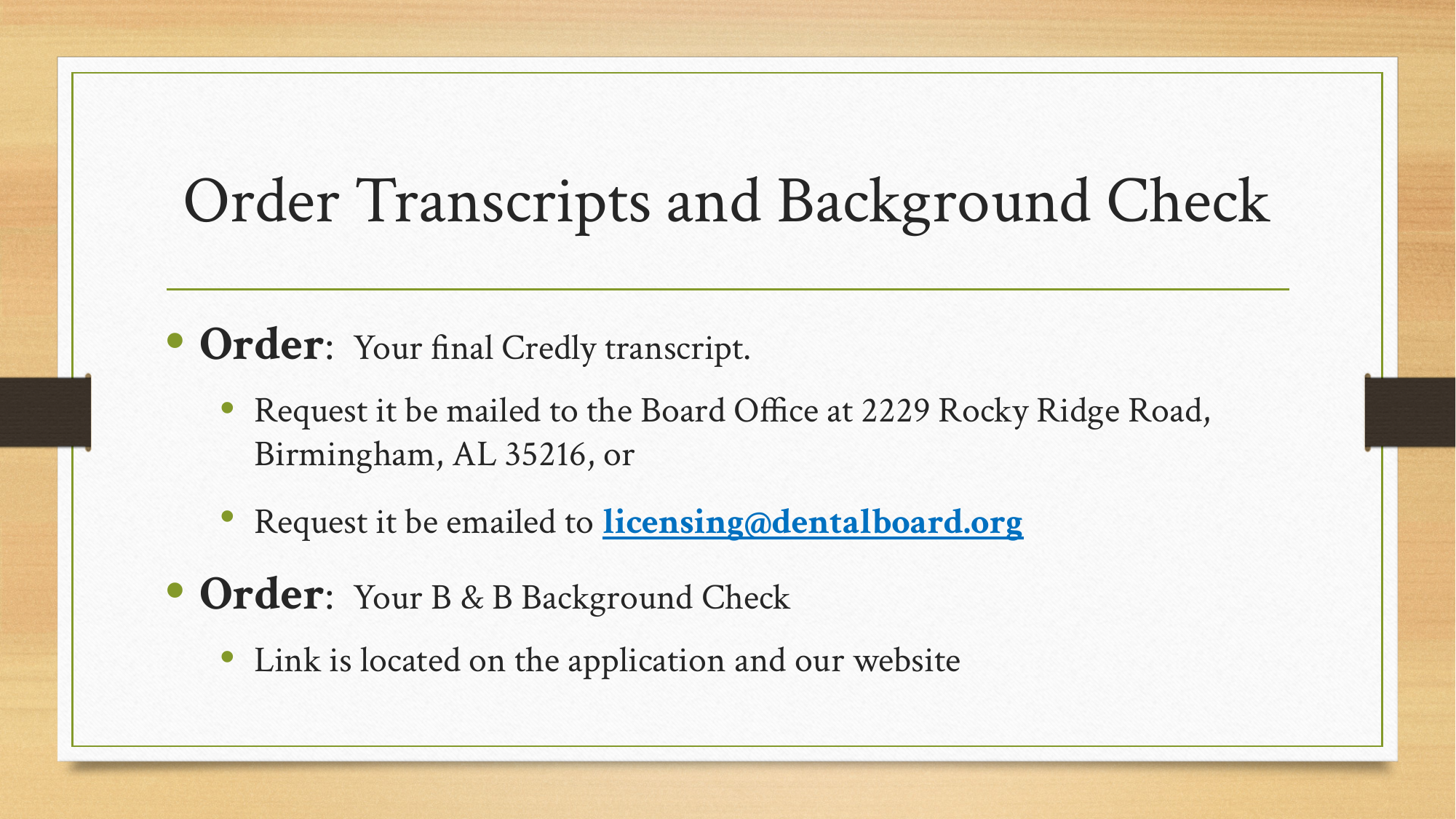

# Order Transcripts and Background Check
Order:  Your final Credly transcript.
Request it be mailed to the Board Office at 2229 Rocky Ridge Road, Birmingham, AL 35216, or
Request it be emailed to licensing@dentalboard.org
Order:  Your B & B Background Check
Link is located on the application and our website